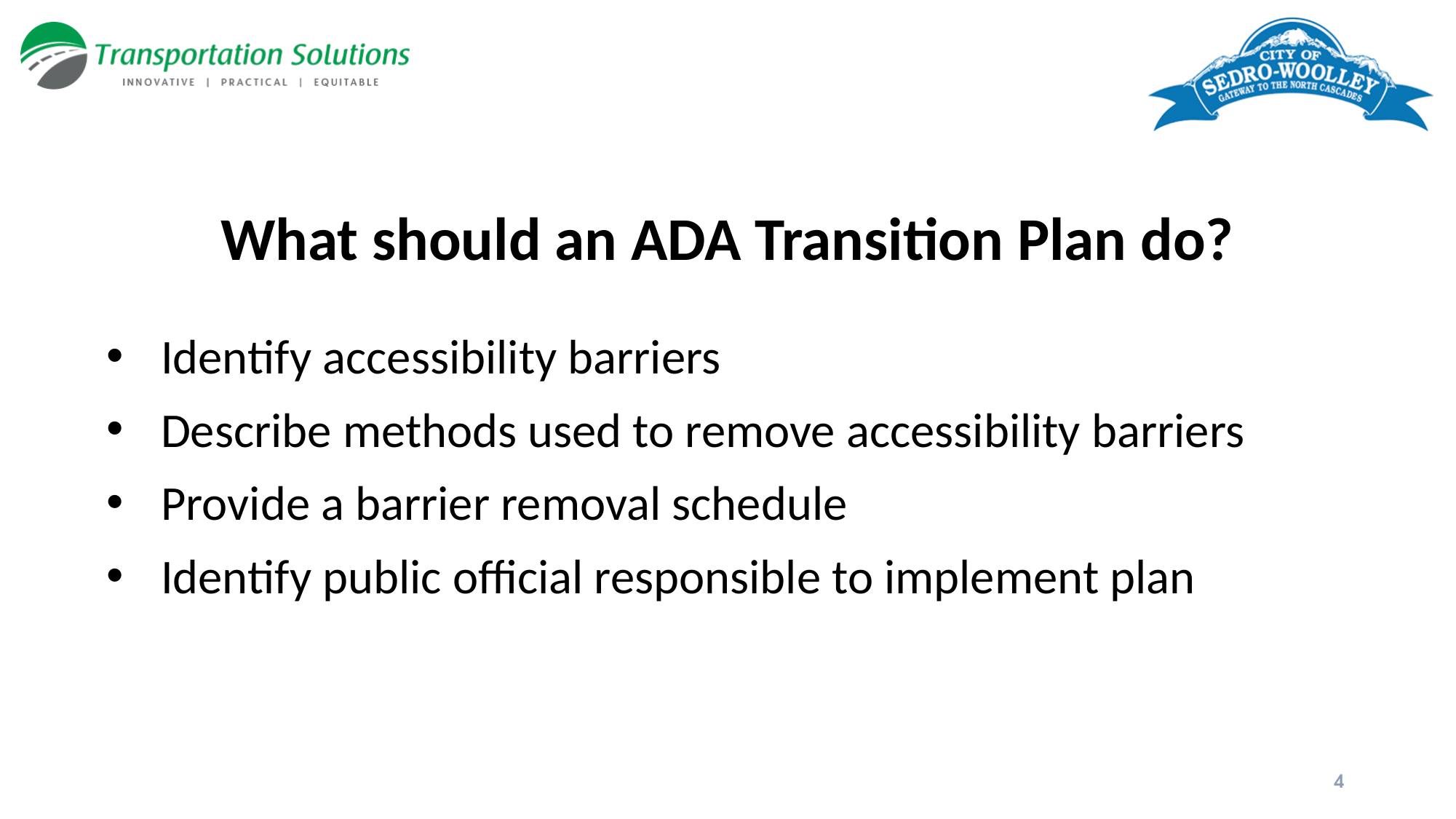

# What should an ADA Transition Plan do?
Identify accessibility barriers
Describe methods used to remove accessibility barriers
Provide a barrier removal schedule
Identify public official responsible to implement plan
4